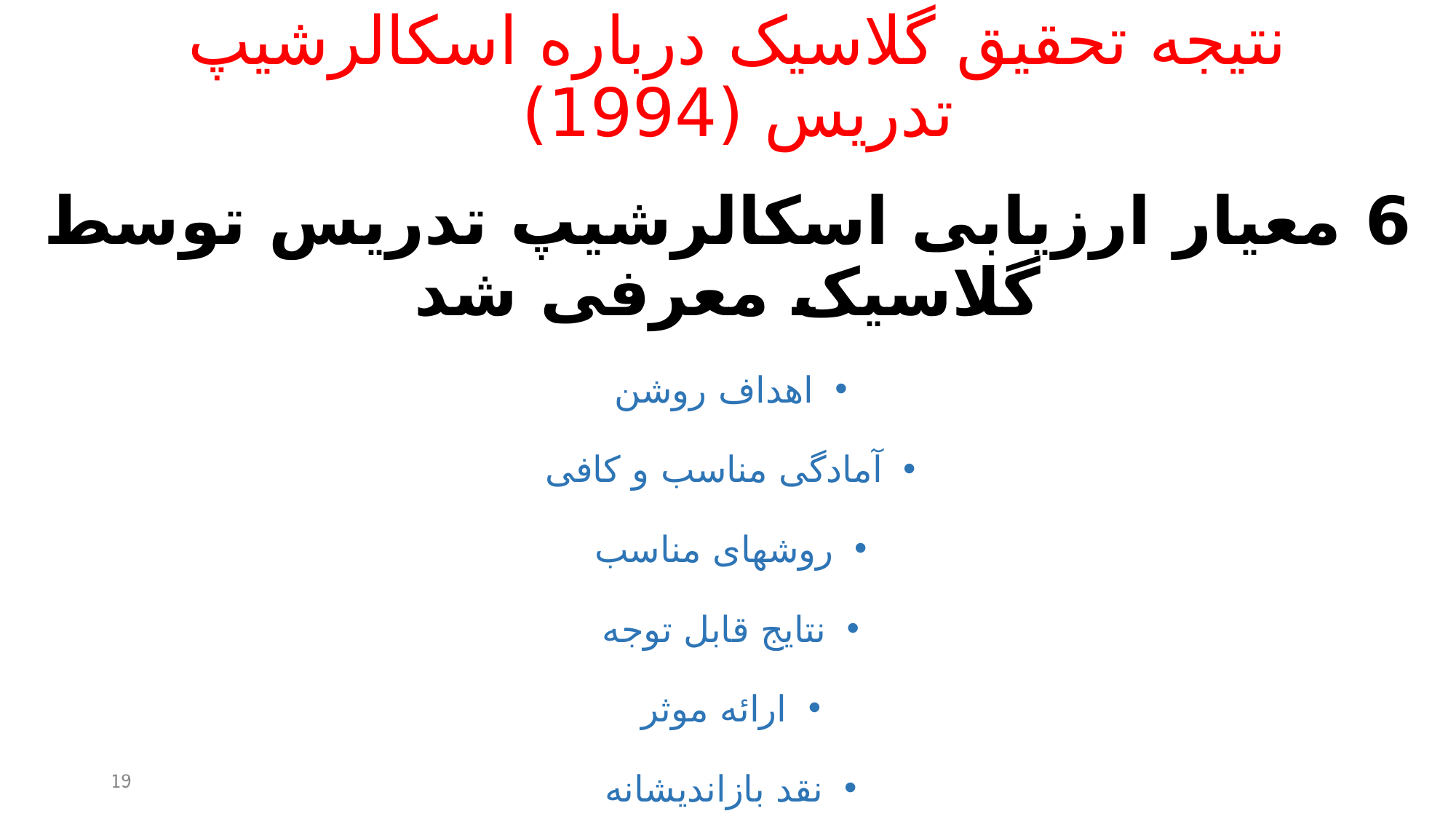

# نتیجه تحقیق گلاسیک درباره اسکالرشیپ تدریس (1994)
6 معیار ارزیابی اسکالرشیپ تدریس توسط گلاسیک معرفی شد
اهداف روشن
آمادگی مناسب و کافی
روش‎های مناسب
نتایج قابل توجه
ارائه موثر
نقد بازاندیشانه

19